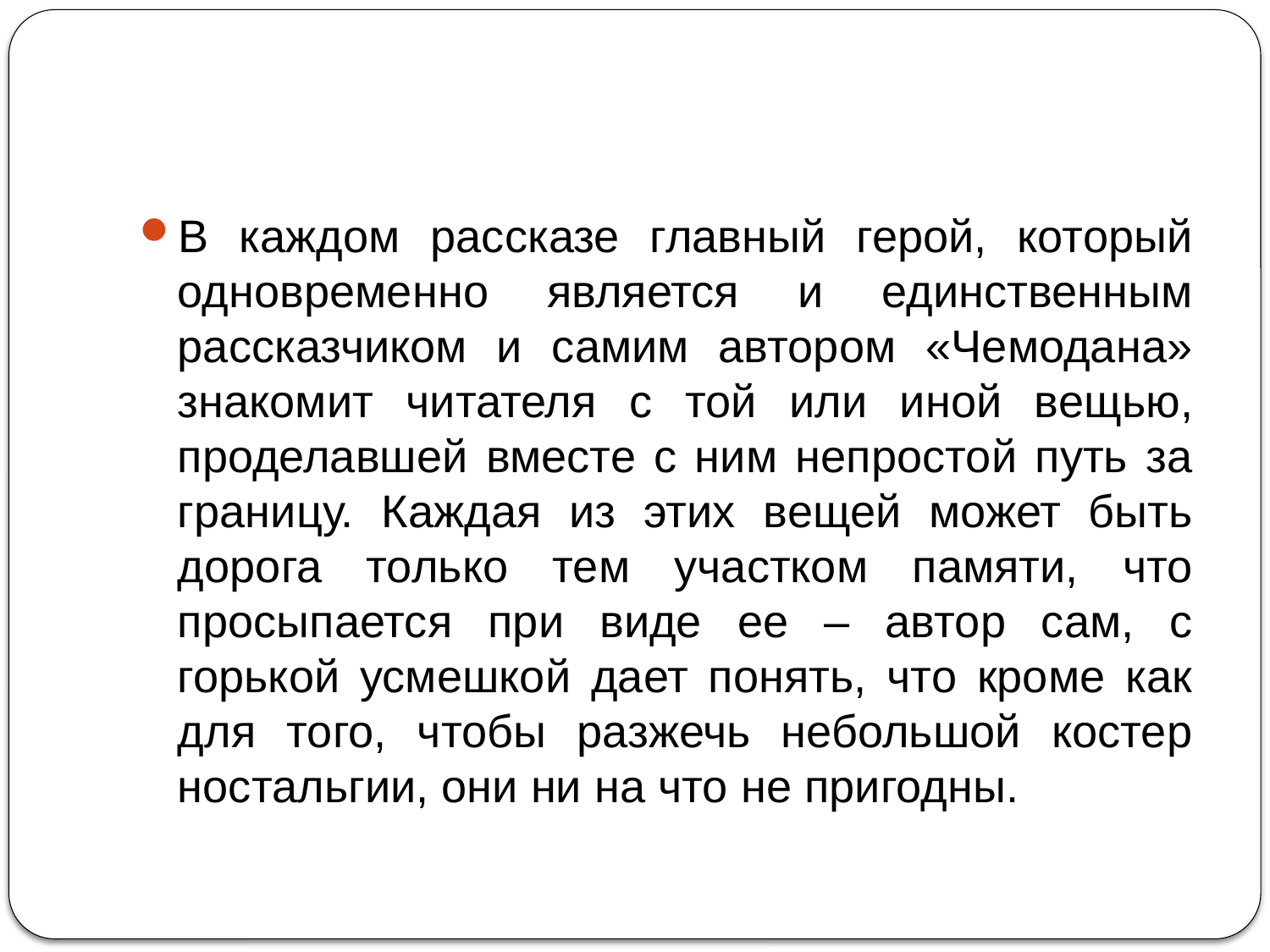

#
В каждом рассказе главный герой, который одновременно является и единственным рассказчиком и самим автором «Чемодана» знакомит читателя с той или иной вещью, проделавшей вместе с ним непростой путь за границу. Каждая из этих вещей может быть дорога только тем участком памяти, что просыпается при виде ее – автор сам, с горькой усмешкой дает понять, что кроме как для того, чтобы разжечь небольшой костер ностальгии, они ни на что не пригодны.